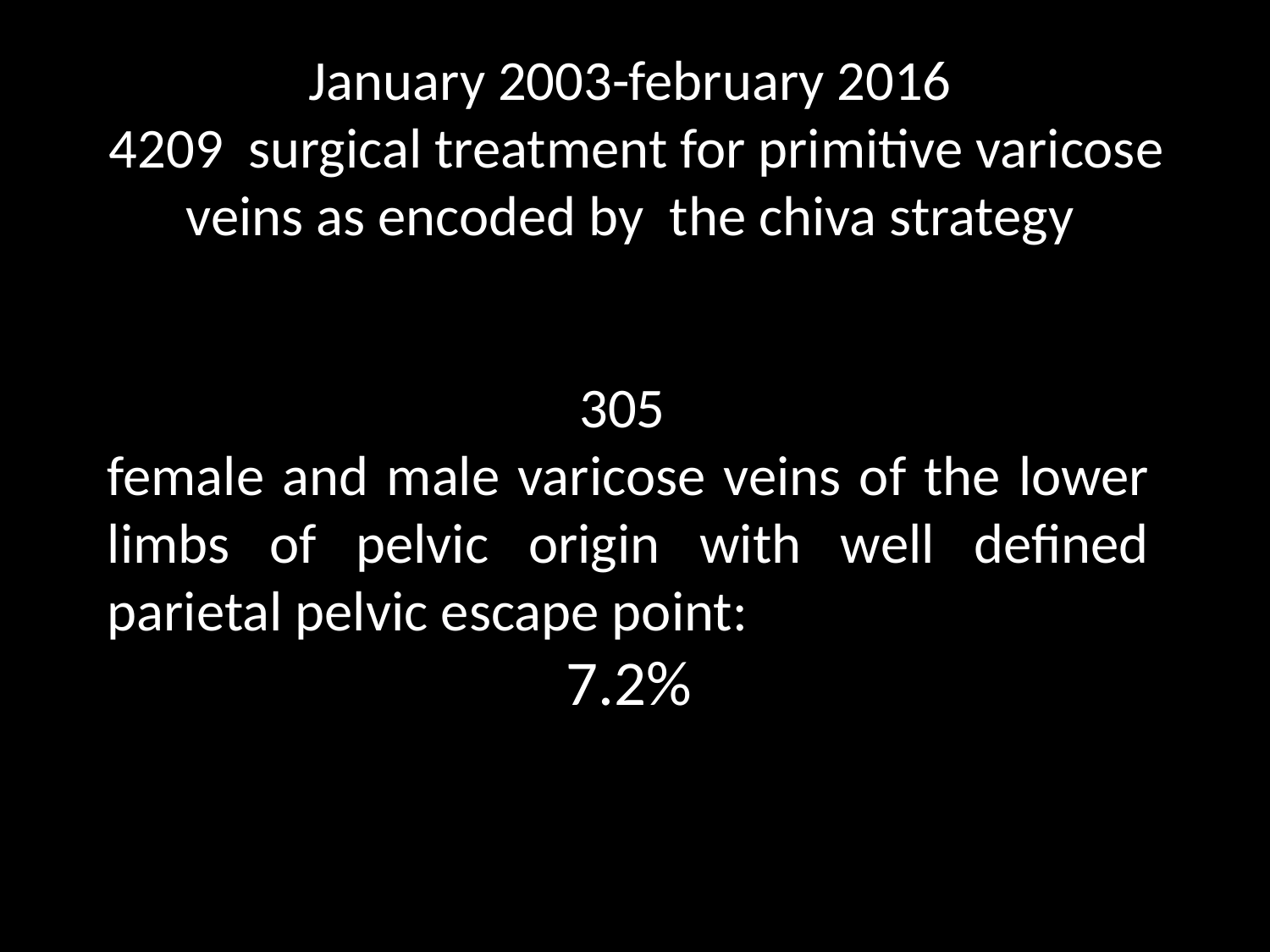

January 2003-february 2016
 4209  surgical treatment for primitive varicose veins as encoded by  the chiva strategy

305
female and male varicose veins of the lower limbs of pelvic origin with well defined parietal pelvic escape point:
7.2%